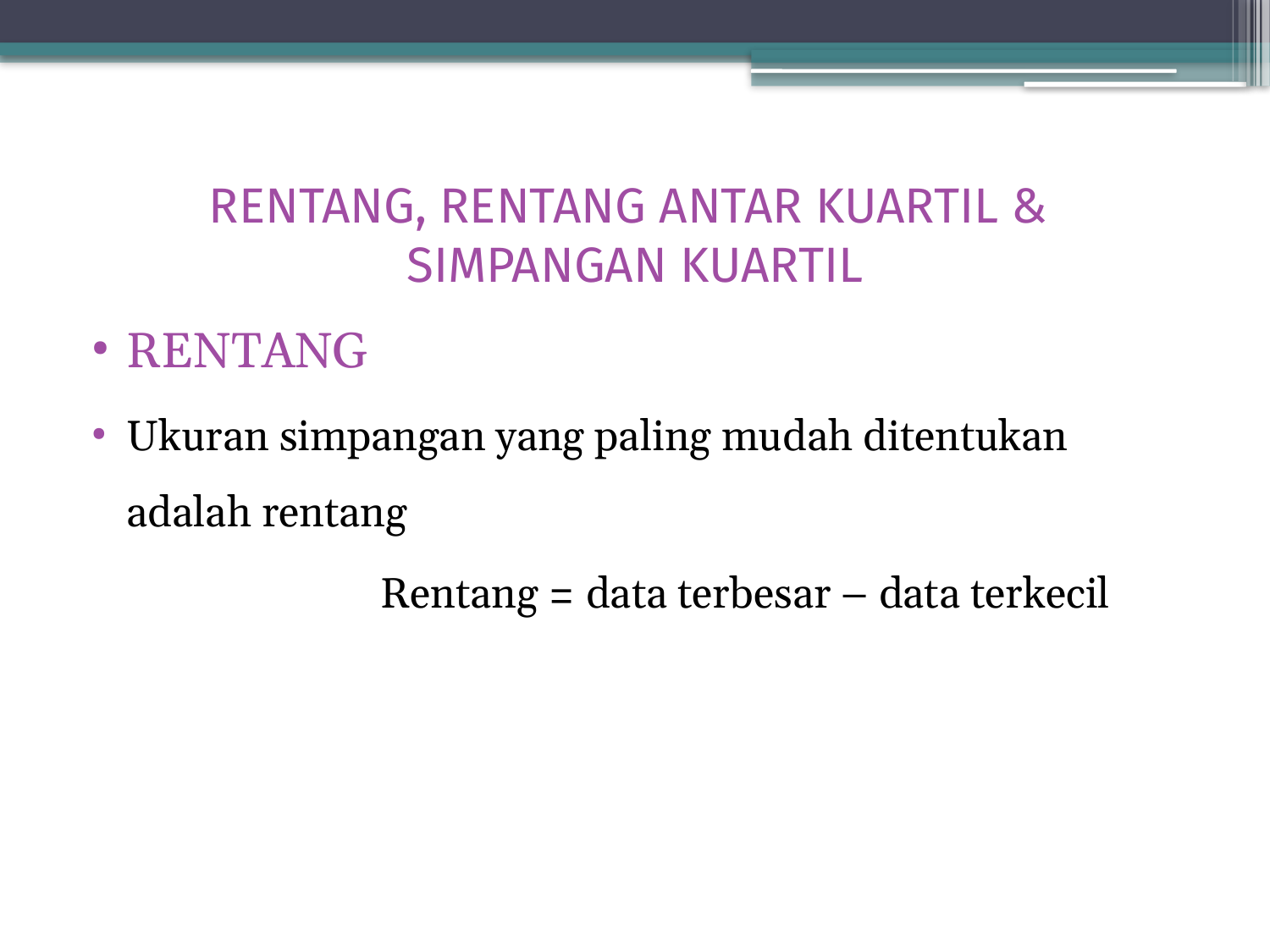

# RENTANG, RENTANG ANTAR KUARTIL & SIMPANGAN KUARTIL
RENTANG
Ukuran simpangan yang paling mudah ditentukan adalah rentang
			Rentang = data terbesar – data terkecil